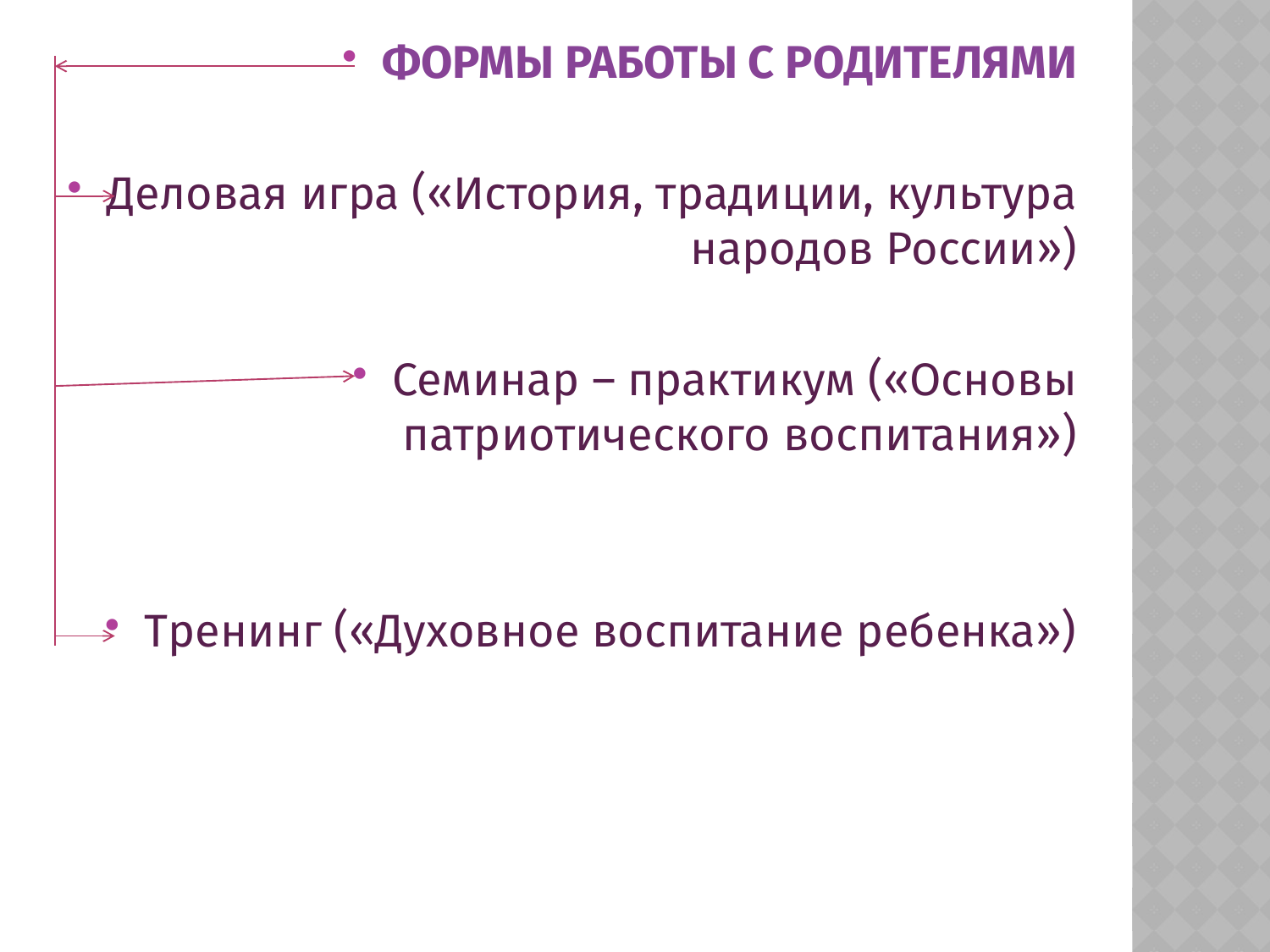

ФОРМЫ РАБОТЫ С РОДИТЕЛЯМИ

Деловая игра («История, традиции, культура народов России»)

Семинар – практикум («Основы патриотического воспитания»)

Тренинг («Духовное воспитание ребенка»)